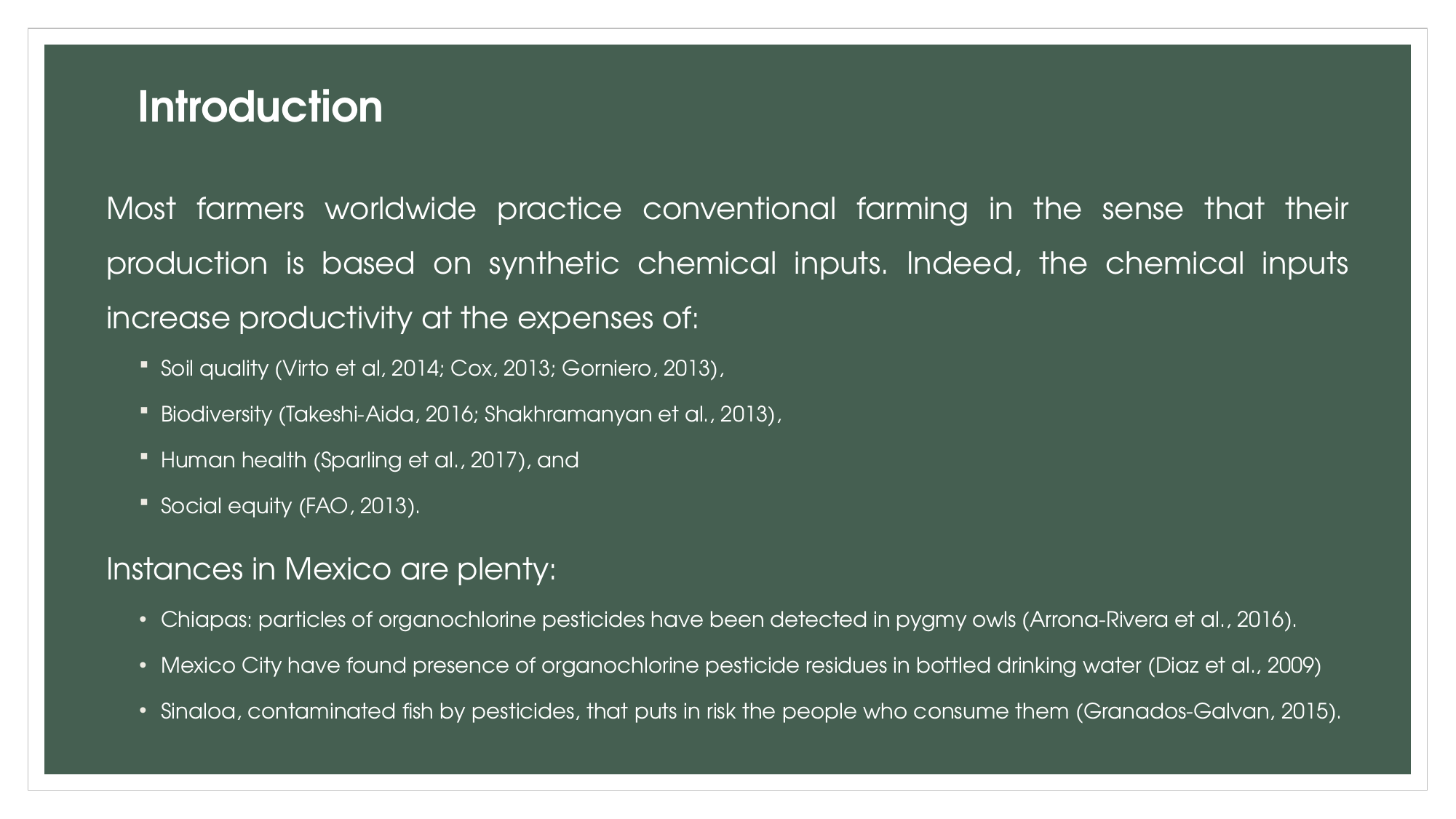

# Introduction
Most farmers worldwide practice conventional farming in the sense that their production is based on synthetic chemical inputs. Indeed, the chemical inputs increase productivity at the expenses of:
Soil quality (Virto et al, 2014; Cox, 2013; Gorniero, 2013),
Biodiversity (Takeshi-Aida, 2016; Shakhramanyan et al., 2013),
Human health (Sparling et al., 2017), and
Social equity (FAO, 2013).
Instances in Mexico are plenty:
Chiapas: particles of organochlorine pesticides have been detected in pygmy owls (Arrona-Rivera et al., 2016).
Mexico City have found presence of organochlorine pesticide residues in bottled drinking water (Diaz et al., 2009)
Sinaloa, contaminated fish by pesticides, that puts in risk the people who consume them (Granados-Galvan, 2015).